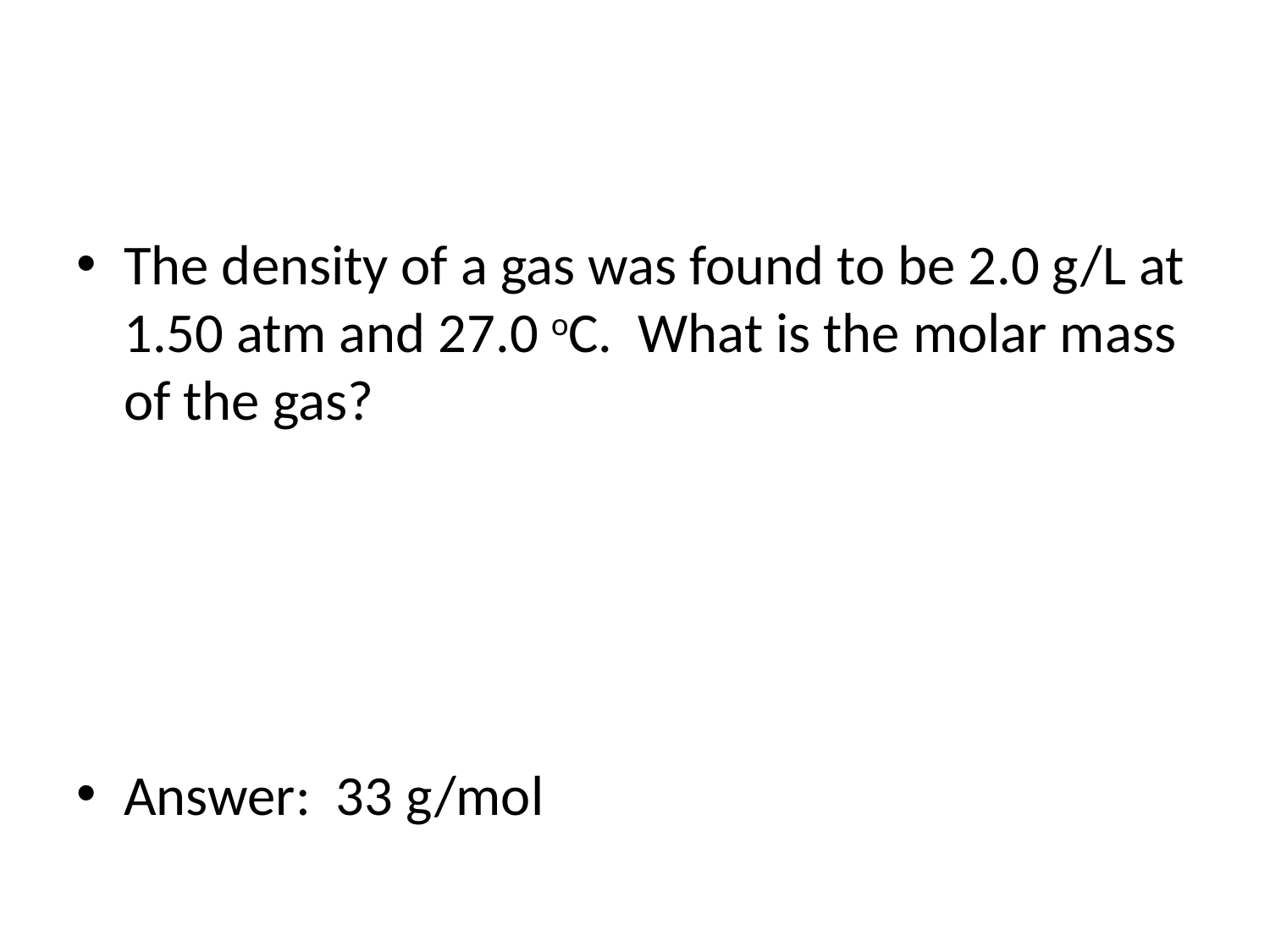

#
The density of a gas was found to be 2.0 g/L at 1.50 atm and 27.0 oC.  What is the molar mass of the gas?

Answer:  33 g/mol